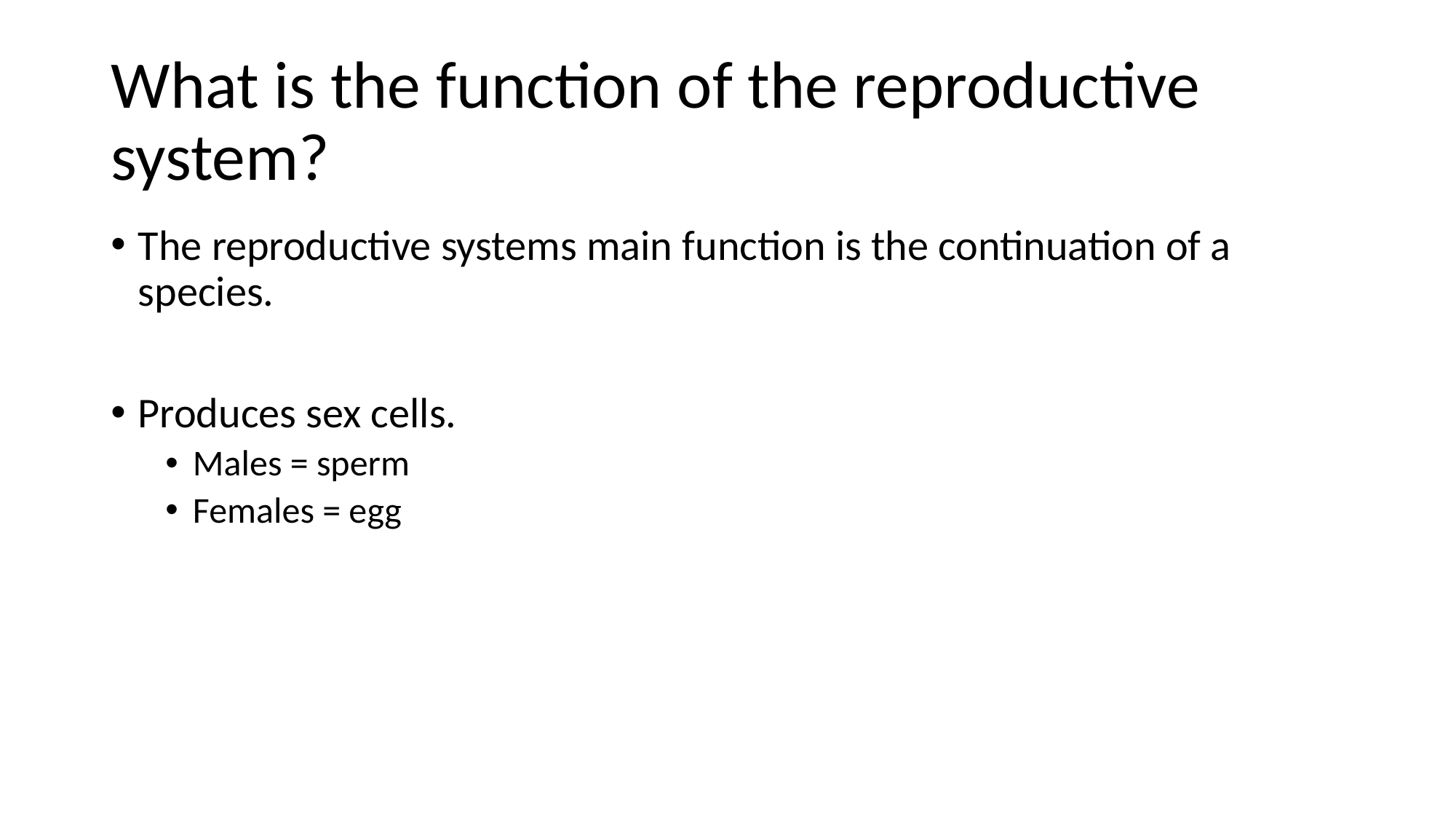

# What is the function of the reproductive system?
The reproductive systems main function is the continuation of a species.

Produces sex cells.
Males = sperm
Females = egg